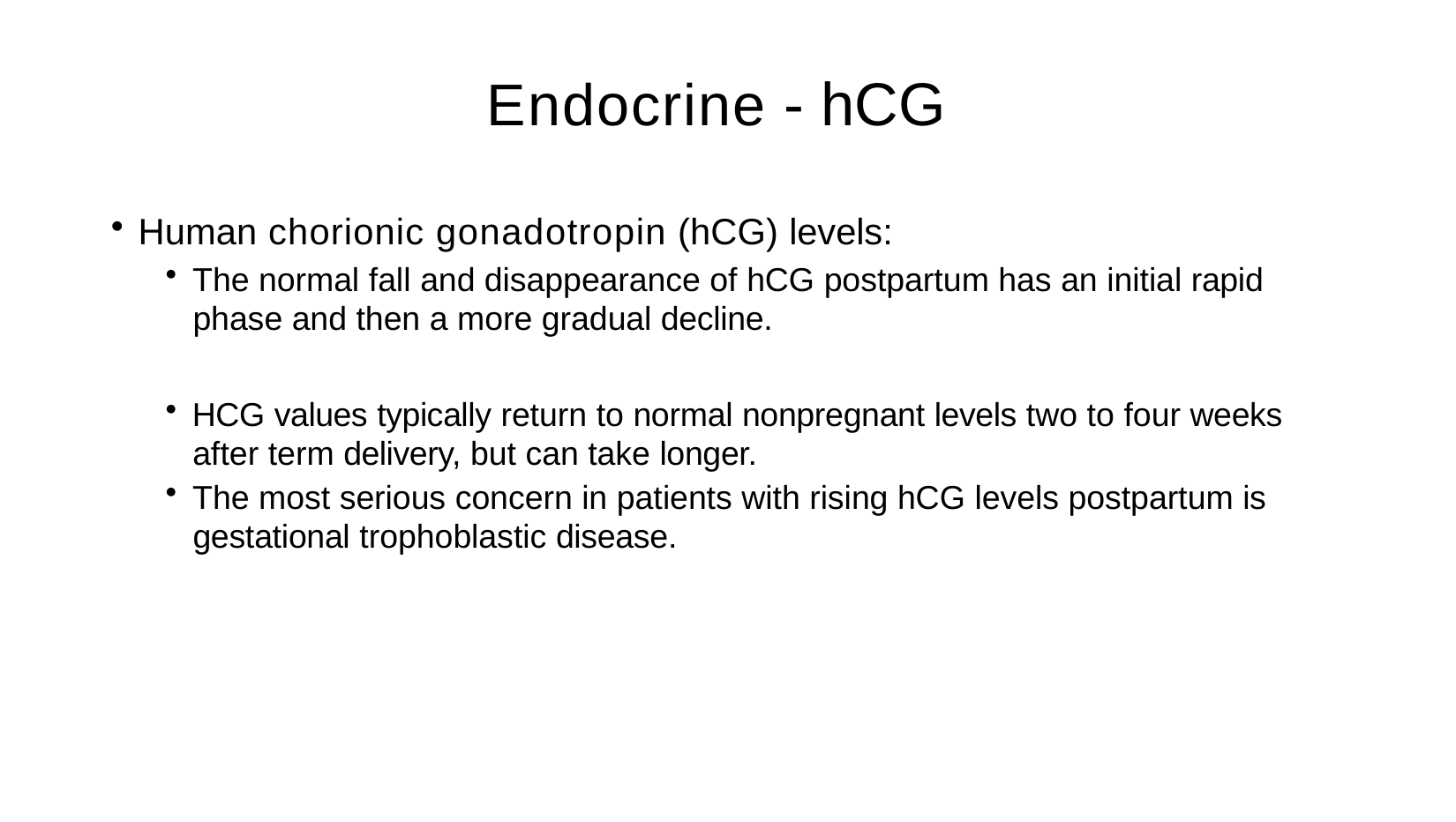

# Endocrine - hCG
Human chorionic gonadotropin (hCG) levels:
The normal fall and disappearance of hCG postpartum has an initial rapid
phase and then a more gradual decline.

HCG values typically return to normal nonpregnant levels two to four weeks
after term delivery, but can take longer.
The most serious concern in patients with rising hCG levels postpartum is
gestational trophoblastic disease.